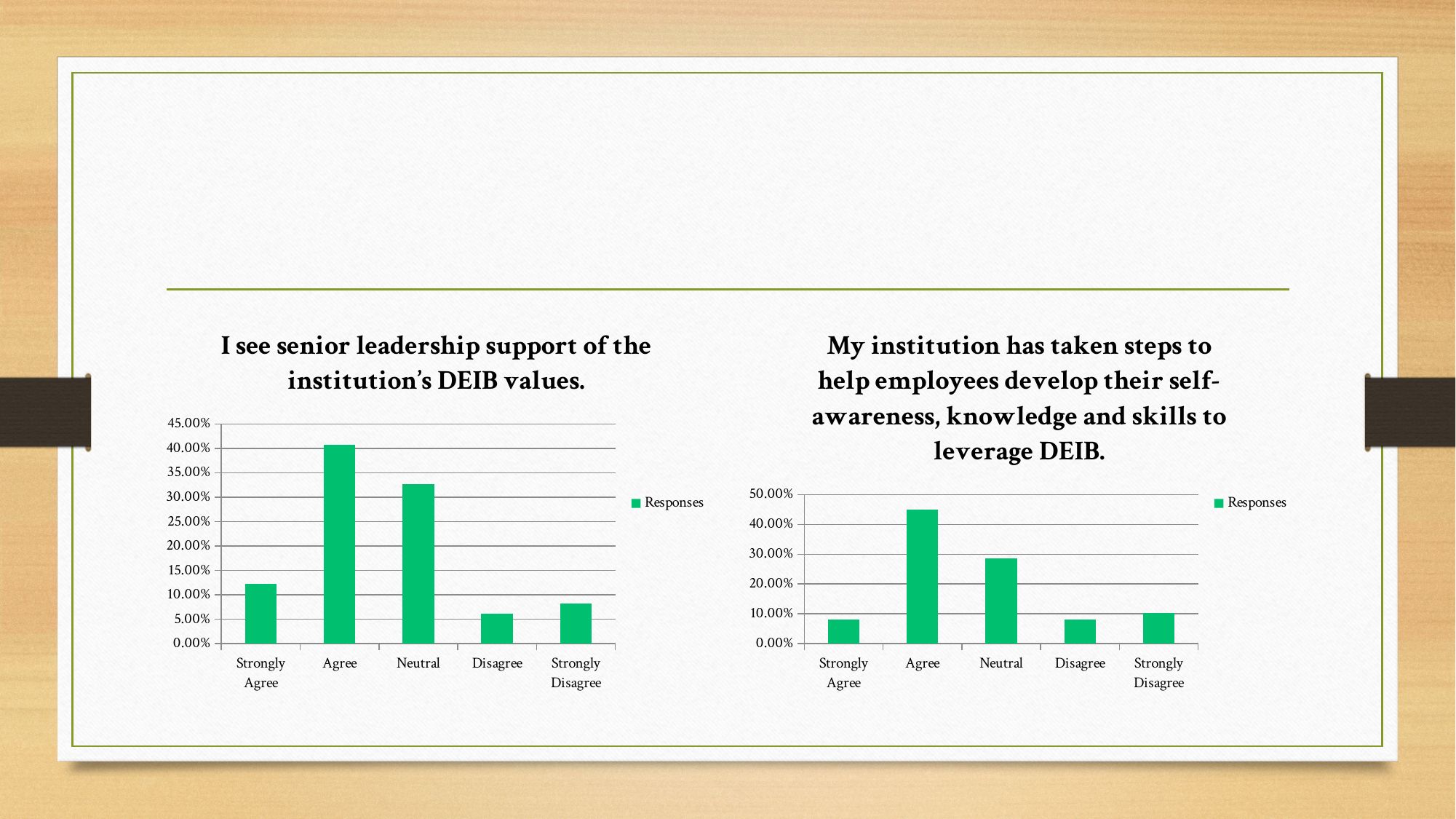

#

### Chart: I see senior leadership support of the institution’s DEIB values.

| Category | Responses |
|---|---|
| Strongly Agree | 0.1224 |
| Agree | 0.4082 |
| Neutral | 0.3265 |
| Disagree | 0.0612 |
| Strongly Disagree | 0.0816 |

### Chart: My institution has taken steps to help employees develop their self-awareness, knowledge and skills to leverage DEIB.

| Category | Responses |
|---|---|
| Strongly Agree | 0.0816 |
| Agree | 0.449 |
| Neutral | 0.2857 |
| Disagree | 0.0816 |
| Strongly Disagree | 0.102 |